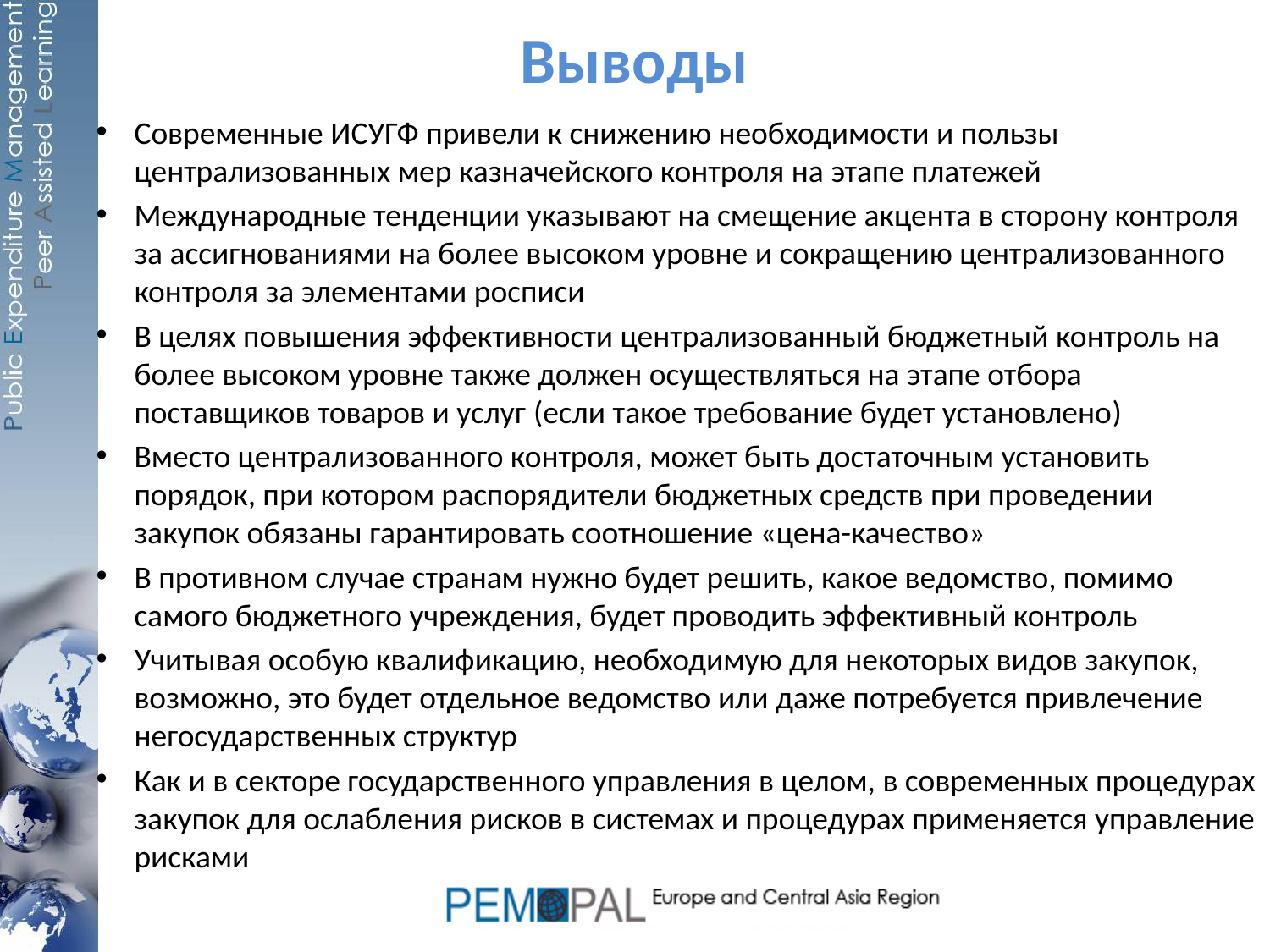

# Выводы
Современные ИСУГФ привели к снижению необходимости и пользы централизованных мер казначейского контроля на этапе платежей
Международные тенденции указывают на смещение акцента в сторону контроля за ассигнованиями на более высоком уровне и сокращению централизованного контроля за элементами росписи
В целях повышения эффективности централизованный бюджетный контроль на более высоком уровне также должен осуществляться на этапе отбора поставщиков товаров и услуг (если такое требование будет установлено)
Вместо централизованного контроля, может быть достаточным установить порядок, при котором распорядители бюджетных средств при проведении закупок обязаны гарантировать соотношение «цена-качество»
В противном случае странам нужно будет решить, какое ведомство, помимо самого бюджетного учреждения, будет проводить эффективный контроль
Учитывая особую квалификацию, необходимую для некоторых видов закупок, возможно, это будет отдельное ведомство или даже потребуется привлечение негосударственных структур
Как и в секторе государственного управления в целом, в современных процедурах закупок для ослабления рисков в системах и процедурах применяется управление рисками